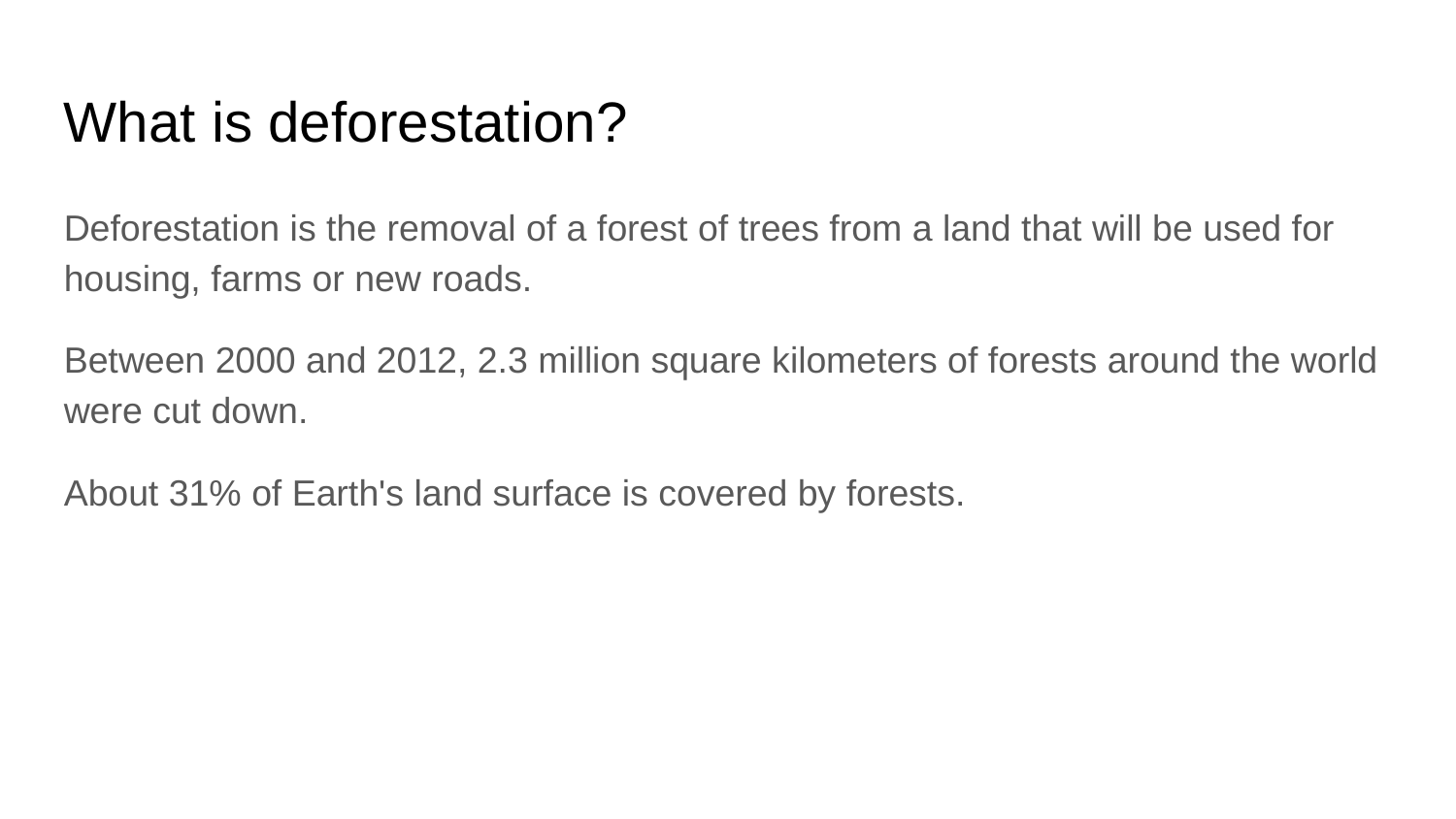

What is deforestation?
Deforestation is the removal of a forest of trees from a land that will be used for housing, farms or new roads.
Between 2000 and 2012, 2.3 million square kilometers of forests around the world were cut down.
About 31% of Earth's land surface is covered by forests.